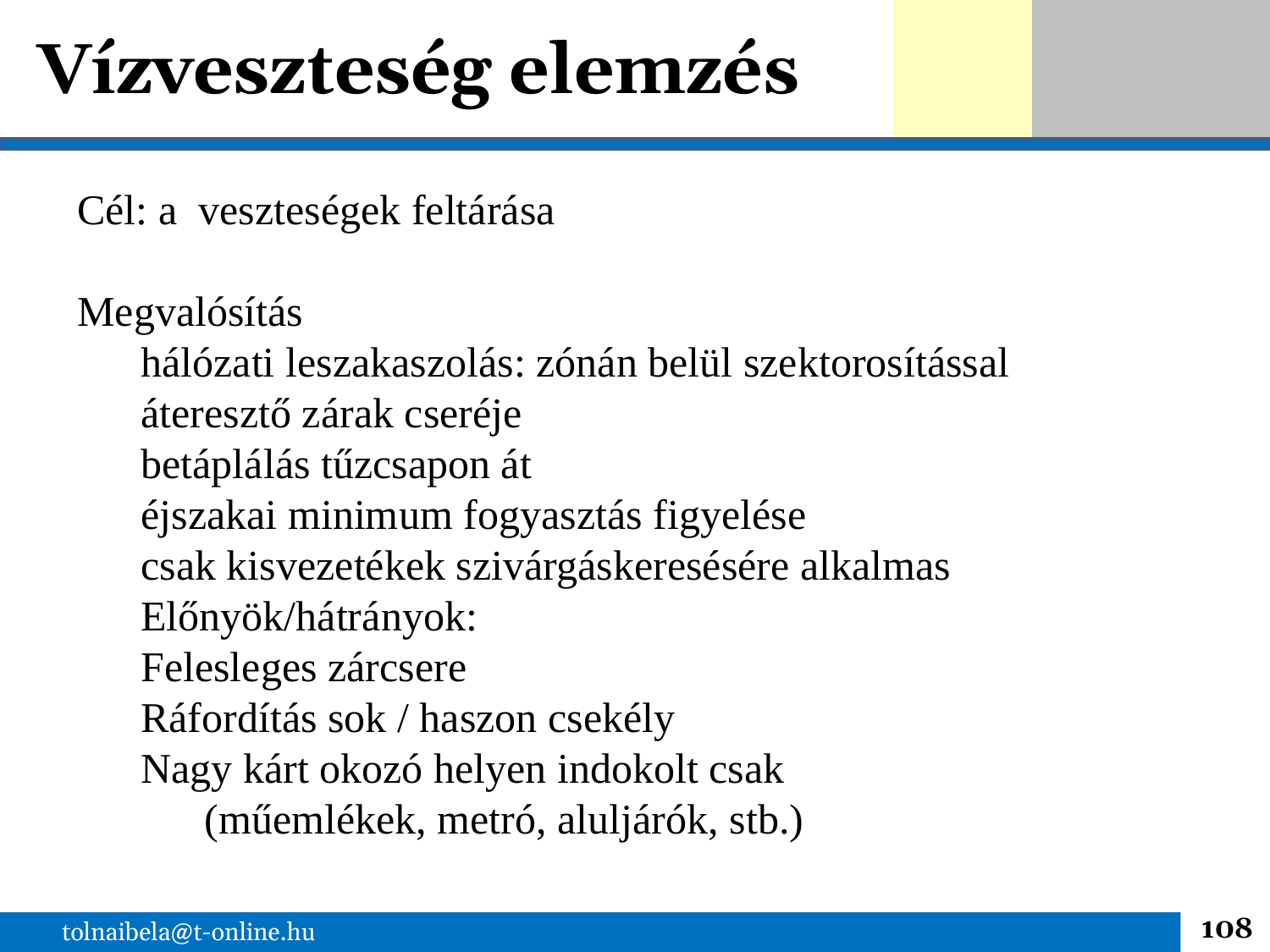

# Vízveszteség elemzés

Cél: a  veszteségek feltárása

Megvalósítás
hálózati leszakaszolás: zónán belül szektorosítással
áteresztő zárak cseréje
betáplálás tűzcsapon át
éjszakai minimum fogyasztás figyelése
csak kisvezetékek szivárgáskeresésére alkalmas
Előnyök/hátrányok:
Felesleges zárcsere
Ráfordítás sok / haszon csekély
Nagy kárt okozó helyen indokolt csak
(műemlékek, metró, aluljárók, stb.)

108
tolnaibela@t-online.hu